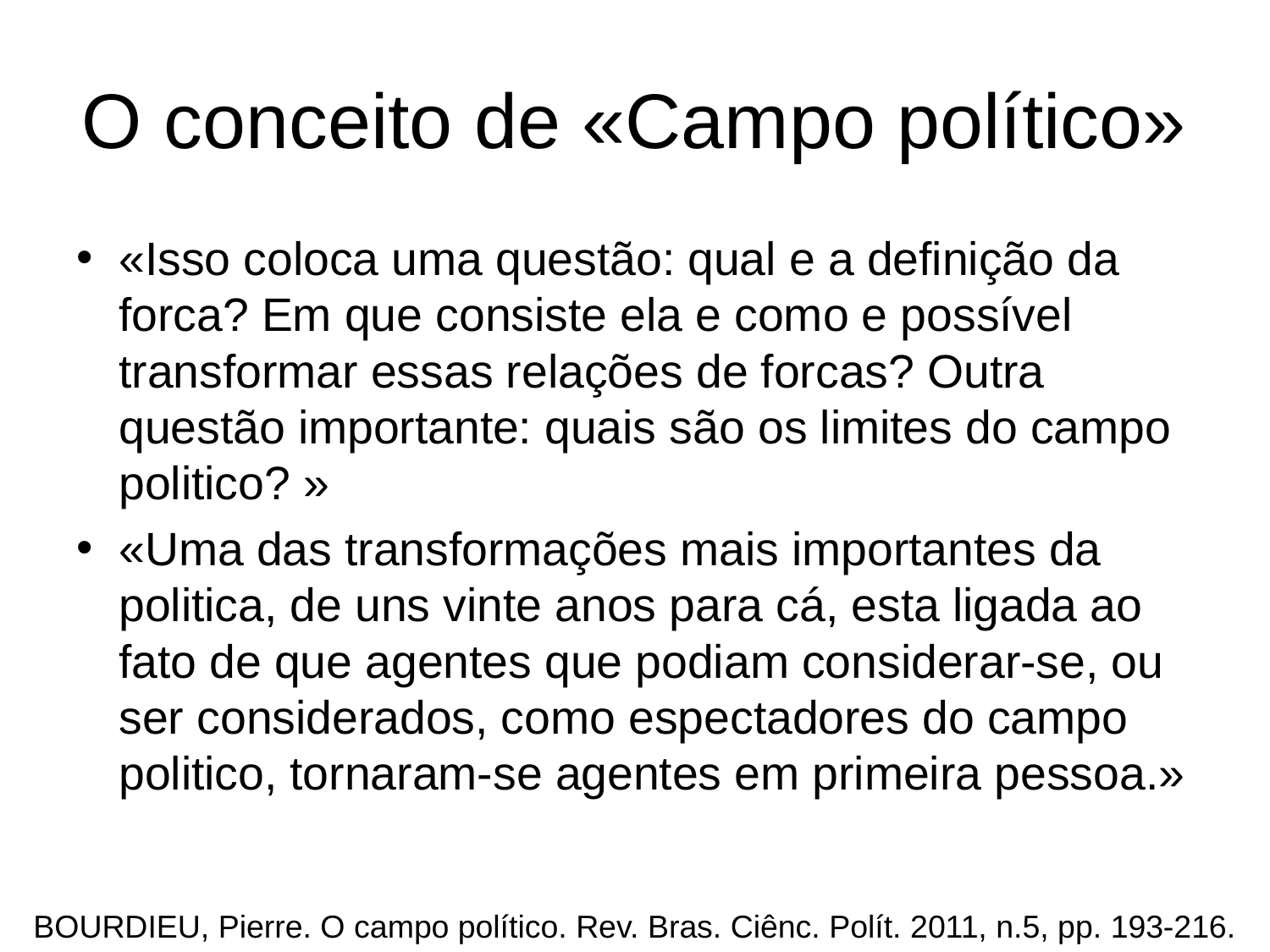

# O conceito de «Campo político»
«Isso coloca uma questão: qual e a definição da forca? Em que consiste ela e como e possível transformar essas relações de forcas? Outra questão importante: quais são os limites do campo politico? »
«Uma das transformações mais importantes da politica, de uns vinte anos para cá, esta ligada ao fato de que agentes que podiam considerar-se, ou ser considerados, como espectadores do campo politico, tornaram-se agentes em primeira pessoa.»

BOURDIEU, Pierre. O campo político. Rev. Bras. Ciênc. Polít. 2011, n.5, pp. 193-216.